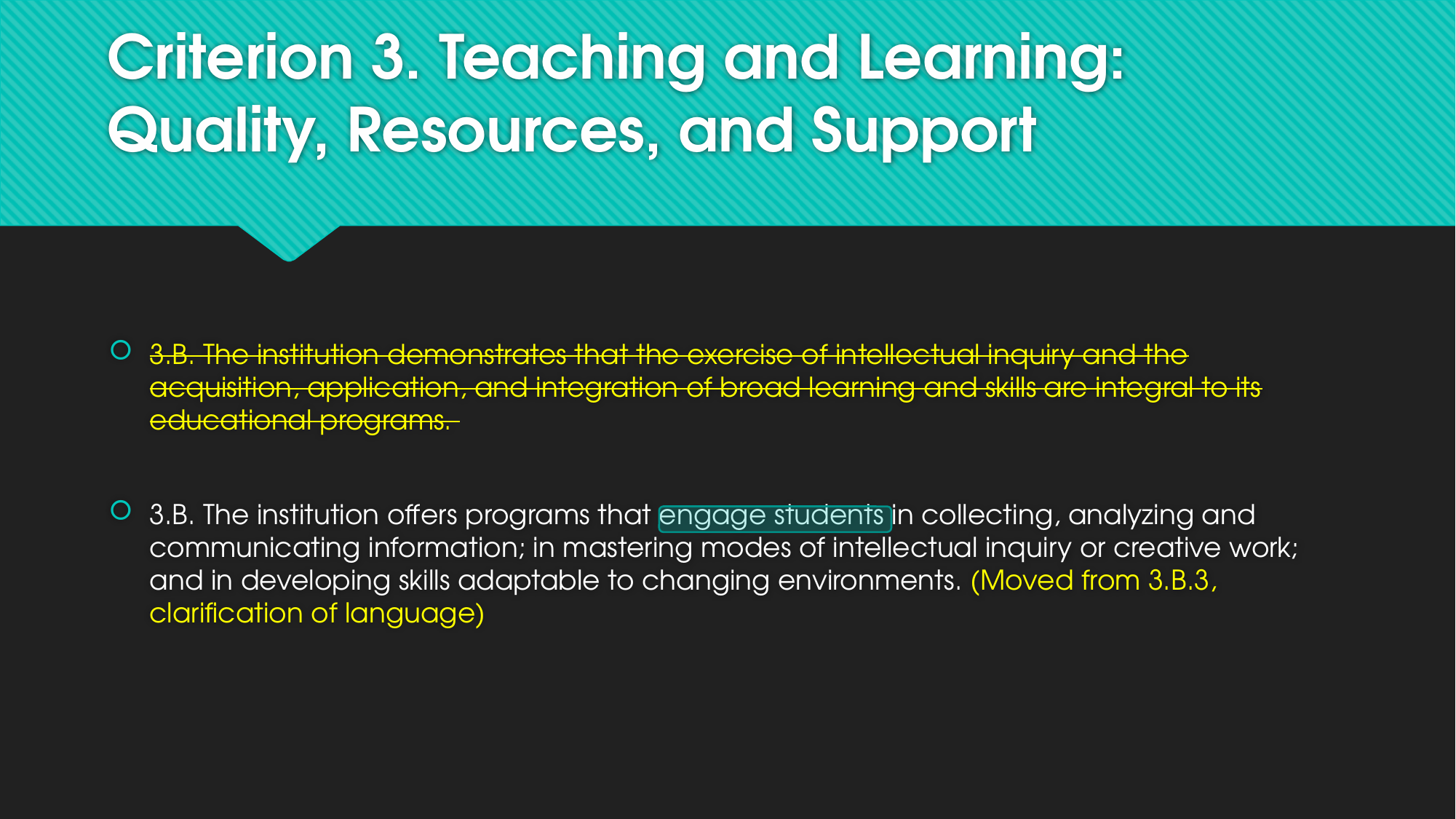

# Criterion 3. Teaching and Learning: Quality, Resources, and Support
3.B. The institution demonstrates that the exercise of intellectual inquiry and the acquisition, application, and integration of broad learning and skills are integral to its educational programs.

3.B. The institution offers programs that engage students in collecting, analyzing and communicating information; in mastering modes of intellectual inquiry or creative work; and in developing skills adaptable to changing environments. (Moved from 3.B.3, clarification of language)